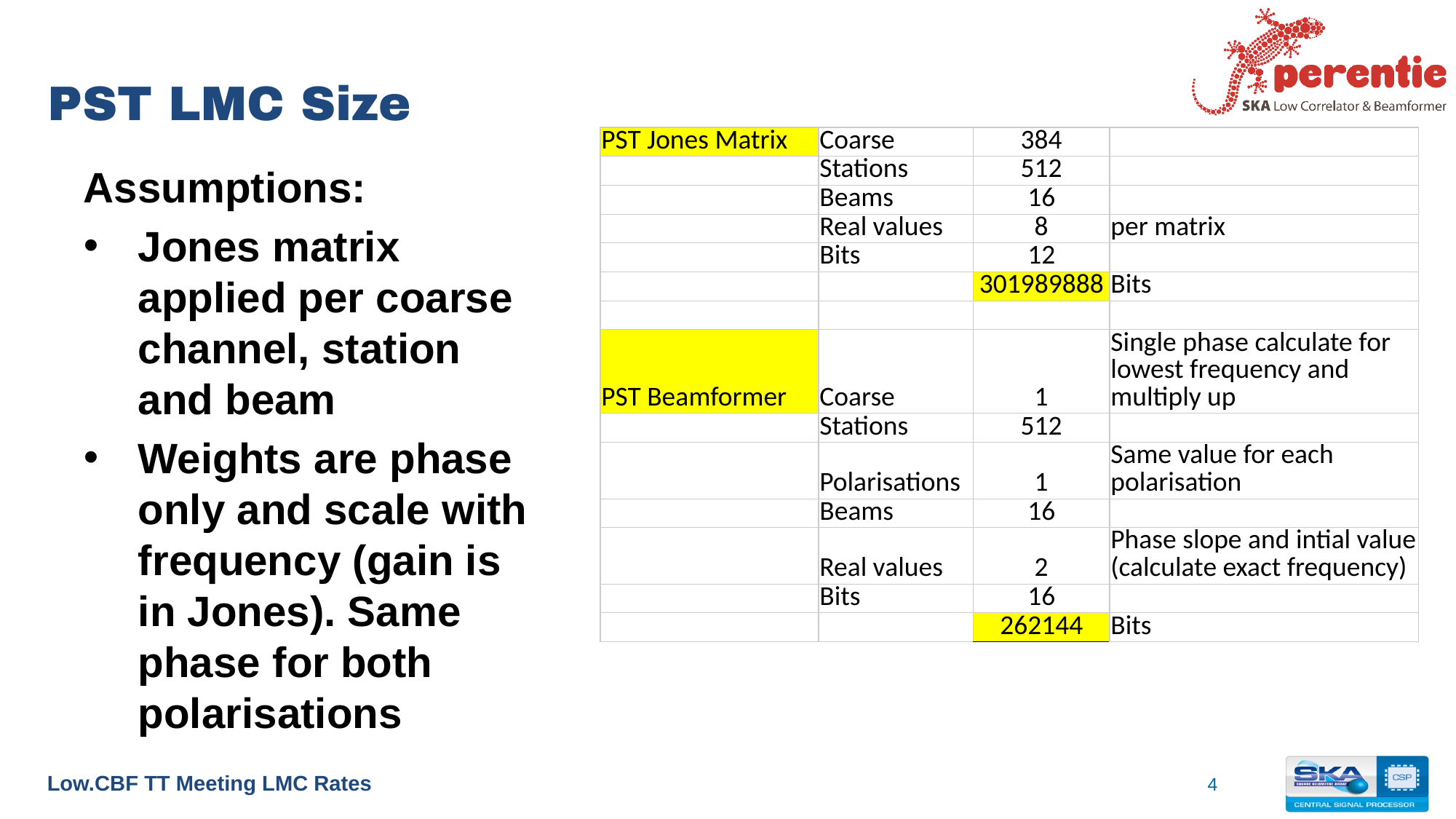

# PST LMC Size
| PST Jones Matrix | Coarse | 384 |  |
| --- | --- | --- | --- |
|  | Stations | 512 |  |
|  | Beams | 16 |  |
|  | Real values | 8 | per matrix |
|  | Bits | 12 |  |
|  |  | 301989888 | Bits |
|  |  |  |  |
| PST Beamformer | Coarse | 1 | Single phase calculate for lowest frequency and multiply up |
|  | Stations | 512 |  |
|  | Polarisations | 1 | Same value for each polarisation |
|  | Beams | 16 |  |
|  | Real values | 2 | Phase slope and intial value (calculate exact frequency) |
|  | Bits | 16 |  |
|  |  | 262144 | Bits |
Assumptions:
Jones matrix applied per coarse channel, station and beam
Weights are phase only and scale with frequency (gain is in Jones). Same phase for both polarisations